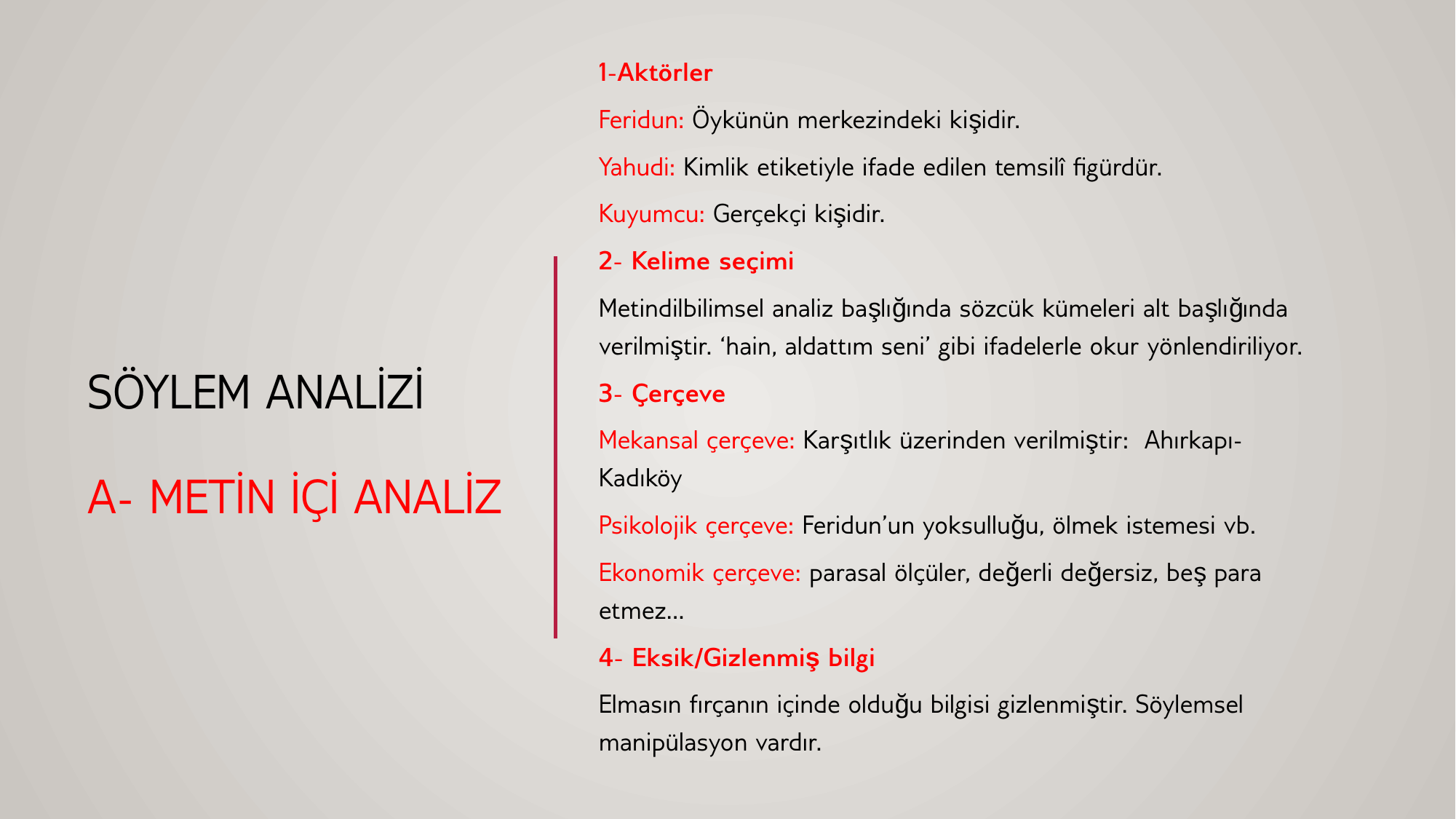

1-Aktörler
Feridun: Öykünün merkezindeki kişidir.
Yahudi: Kimlik etiketiyle ifade edilen temsilî figürdür.
Kuyumcu: Gerçekçi kişidir.
2- Kelime seçimi
Metindilbilimsel analiz başlığında sözcük kümeleri alt başlığında verilmiştir. ‘hain, aldattım seni’ gibi ifadelerle okur yönlendiriliyor.
3- Çerçeve
Mekansal çerçeve: Karşıtlık üzerinden verilmiştir:  Ahırkapı-Kadıköy
Psikolojik çerçeve: Feridun’un yoksulluğu, ölmek istemesi vb.
Ekonomik çerçeve: parasal ölçüler, değerli değersiz, beş para etmez…
4- Eksik/Gizlenmiş bilgi
Elmasın fırçanın içinde olduğu bilgisi gizlenmiştir. Söylemsel manipülasyon vardır.
# SÖYLEM analizİ A- Metin İçi Analiz